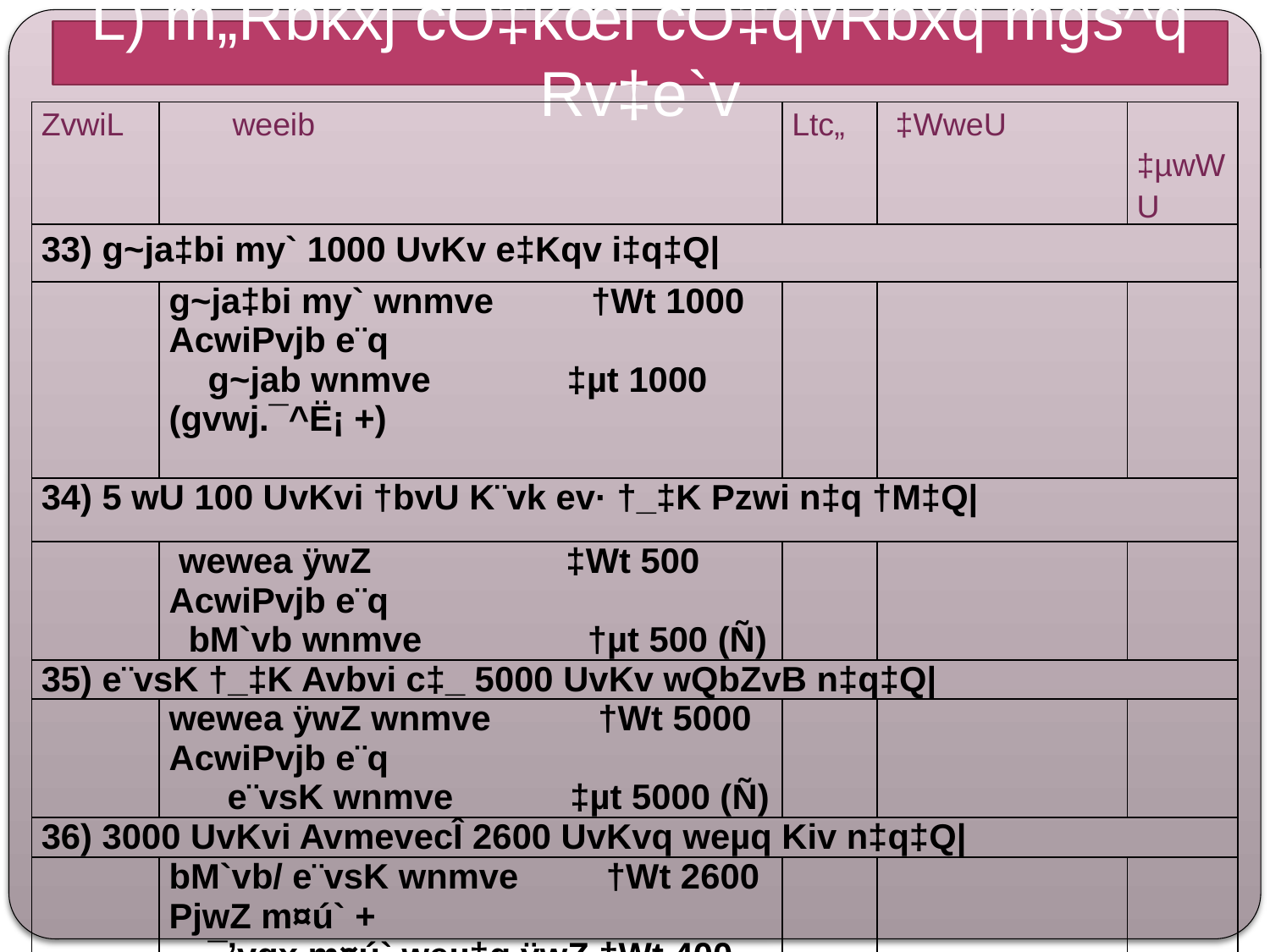

L) m„Rbkxj cÖ‡kœi cÖ‡qvRbxq mgš^q Rv‡e`v
| ZvwiL | weeib | Ltc„ | ‡WweU | ‡µwWU |
| --- | --- | --- | --- | --- |
| 33) g~ja‡bi my` 1000 UvKv e‡Kqv i‡q‡Q| |  |  |  |  |
|  | g~ja‡bi my` wnmve †Wt 1000 AcwiPvjb e¨q g~jab wnmve ‡µt 1000 (gvwj.¯^Ë¡ +) |  |  |  |
| 34) 5 wU 100 UvKvi †bvU K¨vk ev· †\_‡K Pzwi n‡q †M‡Q| |  |  |  |  |
|  | wewea ÿwZ ‡Wt 500 AcwiPvjb e¨q bM`vb wnmve †µt 500 (Ñ) |  |  |  |
| 35) e¨vsK †\_‡K Avbvi c‡\_ 5000 UvKv wQbZvB n‡q‡Q| |  |  |  |  |
|  | wewea ÿwZ wnmve †Wt 5000 AcwiPvjb e¨q e¨vsK wnmve ‡µt 5000 (Ñ) |  |  |  |
| 36) 3000 UvKvi AvmevecÎ 2600 UvKvq weµq Kiv n‡q‡Q| |  |  |  |  |
|  | bM`vb/ e¨vsK wnmve †Wt 2600 PjwZ m¤ú` + ¯’vqx m¤ú` weµ‡q ÿwZ †Wt 400 AcwiPvjb e¨h AvmevecÎ wnmve †µt 3000 (Ñ) |  |  |  |